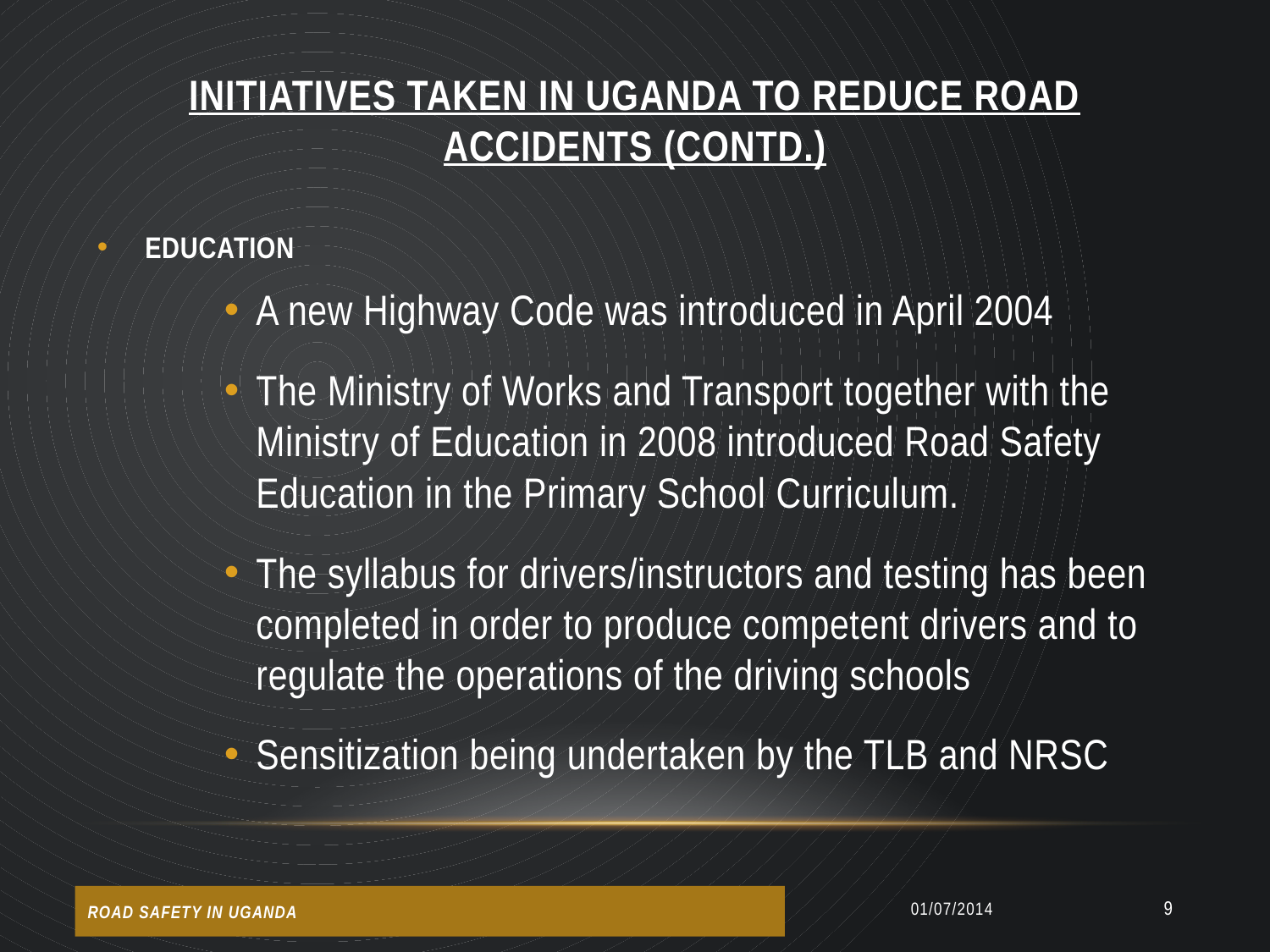

# INITIATIVES TAKEN IN UGANDA TO REDUCE ROAD ACCIDENTS (Contd.)
EDUCATION
A new Highway Code was introduced in April 2004
The Ministry of Works and Transport together with the Ministry of Education in 2008 introduced Road Safety Education in the Primary School Curriculum.
The syllabus for drivers/instructors and testing has been completed in order to produce competent drivers and to regulate the operations of the driving schools
Sensitization being undertaken by the TLB and NRSC

01/07/2014
9
ROAD SAFETY IN UGANDA